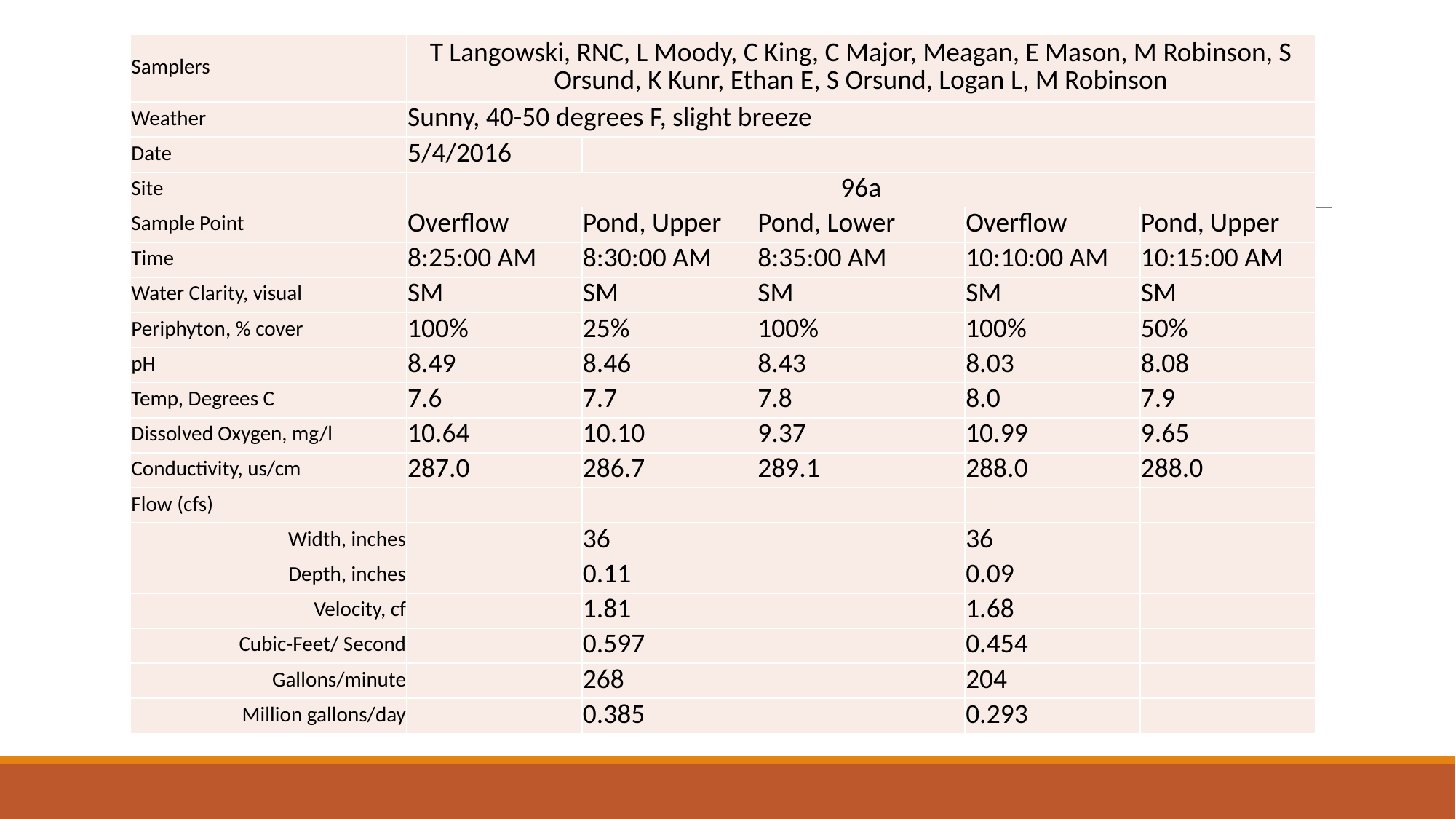

| Samplers | T Langowski, RNC, L Moody, C King, C Major, Meagan, E Mason, M Robinson, S Orsund, K Kunr, Ethan E, S Orsund, Logan L, M Robinson |  |  |  |  |
| --- | --- | --- | --- | --- | --- |
| Weather | Sunny, 40-50 degrees F, slight breeze |  |  |  |  |
| Date | 5/4/2016 |  |  |  |  |
| Site | 96a |  |  |  |  |
| Sample Point | Overflow | Pond, Upper | Pond, Lower | Overflow | Pond, Upper |
| Time | 8:25:00 AM | 8:30:00 AM | 8:35:00 AM | 10:10:00 AM | 10:15:00 AM |
| Water Clarity, visual | SM | SM | SM | SM | SM |
| Periphyton, % cover | 100% | 25% | 100% | 100% | 50% |
| pH | 8.49 | 8.46 | 8.43 | 8.03 | 8.08 |
| Temp, Degrees C | 7.6 | 7.7 | 7.8 | 8.0 | 7.9 |
| Dissolved Oxygen, mg/l | 10.64 | 10.10 | 9.37 | 10.99 | 9.65 |
| Conductivity, us/cm | 287.0 | 286.7 | 289.1 | 288.0 | 288.0 |
| Flow (cfs) |  |  |  |  |  |
| Width, inches |  | 36 |  | 36 |  |
| Depth, inches |  | 0.11 |  | 0.09 |  |
| Velocity, cf |  | 1.81 |  | 1.68 |  |
| Cubic-Feet/ Second |  | 0.597 |  | 0.454 |  |
| Gallons/minute |  | 268 |  | 204 |  |
| Million gallons/day |  | 0.385 |  | 0.293 |  |